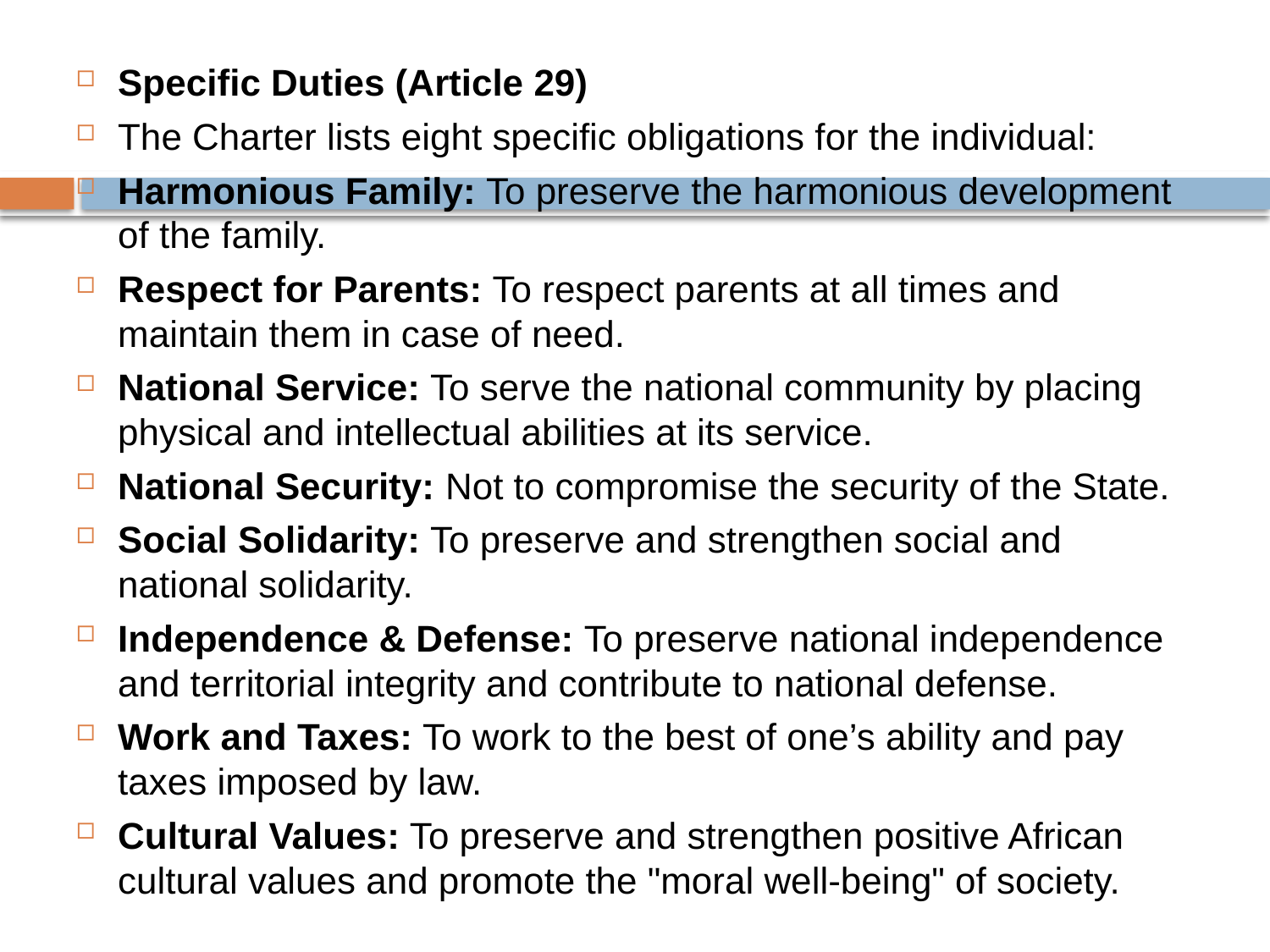

#
Specific Duties (Article 29)
The Charter lists eight specific obligations for the individual:
Harmonious Family: To preserve the harmonious development of the family.
Respect for Parents: To respect parents at all times and maintain them in case of need.
National Service: To serve the national community by placing physical and intellectual abilities at its service.
National Security: Not to compromise the security of the State.
Social Solidarity: To preserve and strengthen social and national solidarity.
Independence & Defense: To preserve national independence and territorial integrity and contribute to national defense.
Work and Taxes: To work to the best of one’s ability and pay taxes imposed by law.
Cultural Values: To preserve and strengthen positive African cultural values and promote the "moral well-being" of society.